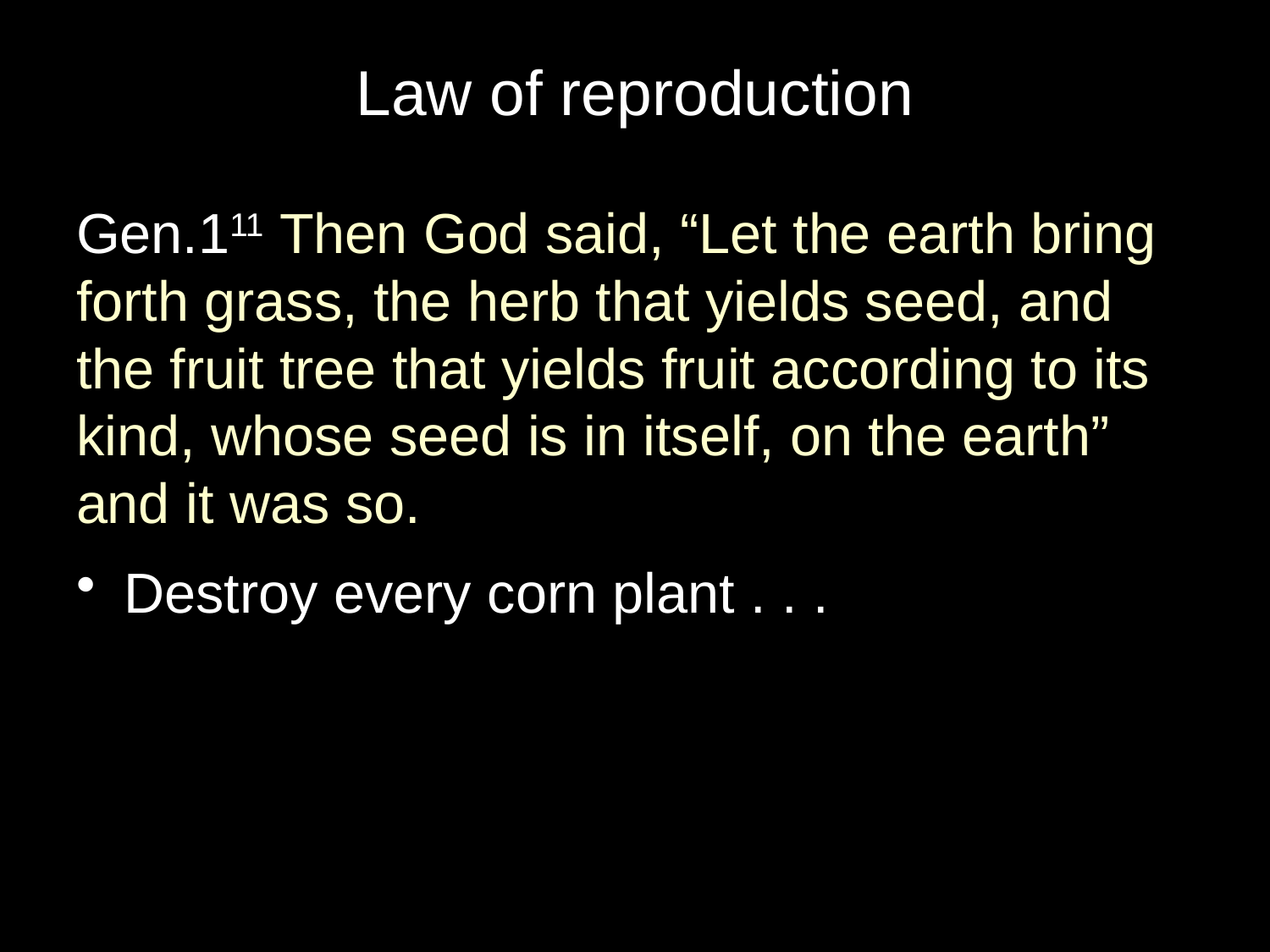

# Law of reproduction
Gen.111 Then God said, “Let the earth bring forth grass, the herb that yields seed, and the fruit tree that yields fruit according to its kind, whose seed is in itself, on the earth” and it was so.
Destroy every corn plant . . .